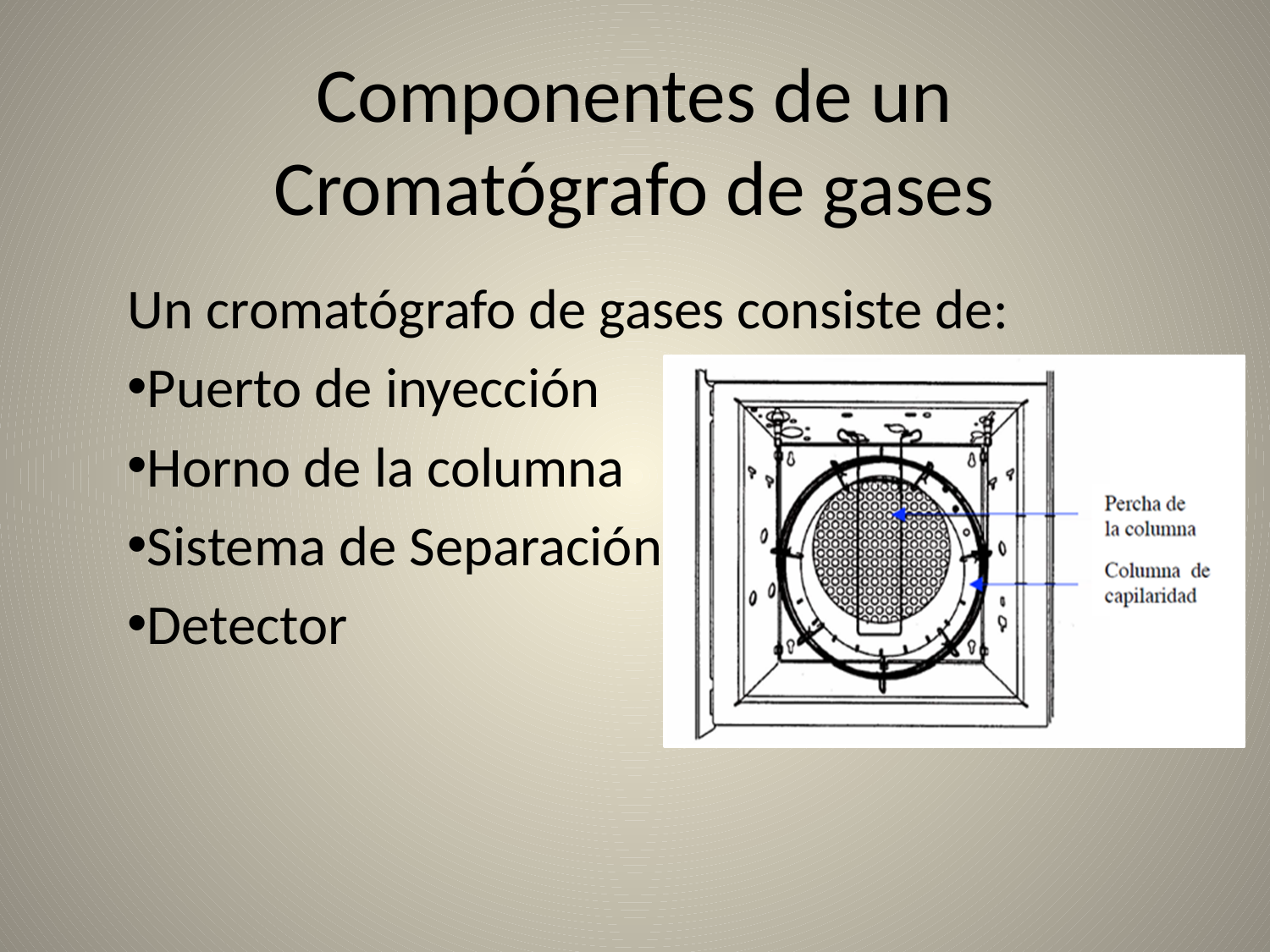

# Componentes de un Cromatógrafo de gases
Un cromatógrafo de gases consiste de:
Puerto de inyección
Horno de la columna
Sistema de Separación
Detector